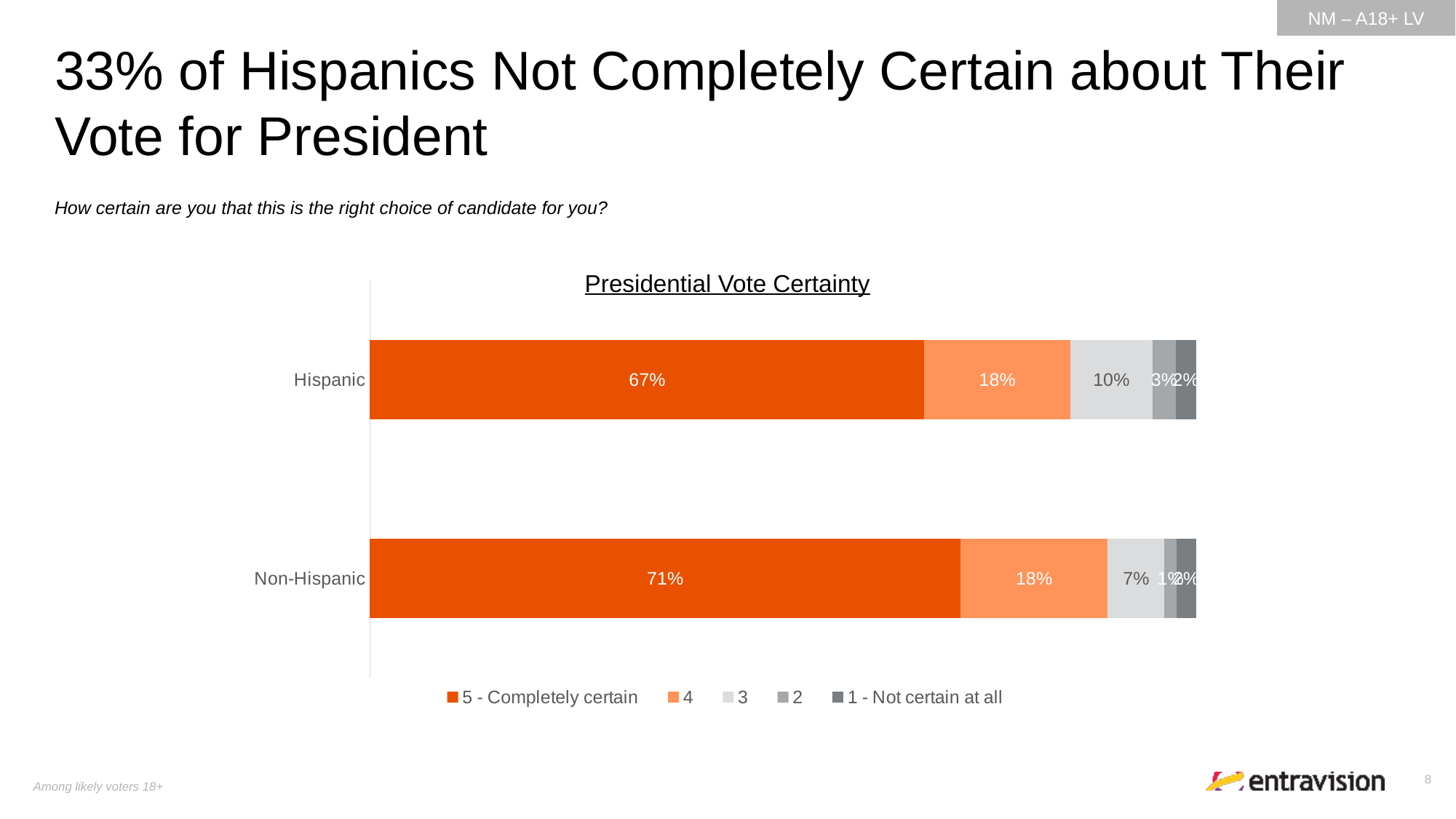

33% of Hispanics Not Completely Certain about Their Vote for President
How certain are you that this is the right choice of candidate for you?
Presidential Vote Certainty

### Chart

| Category | 5 - Completely certain | 4 | 3 | 2 | 1 - Not certain at all |
|---|---|---|---|---|---|
| Hispanic | 0.6713310816952234 | 0.1763544227321545 | 0.0998807921352699 | 0.02793791478555261 | 0.02449578865179953 |
| Non-Hispanic | 0.7148997989265671 | 0.1782825709915383 | 0.06854476606456164 | 0.01478729432319491 | 0.02348556969413964 |